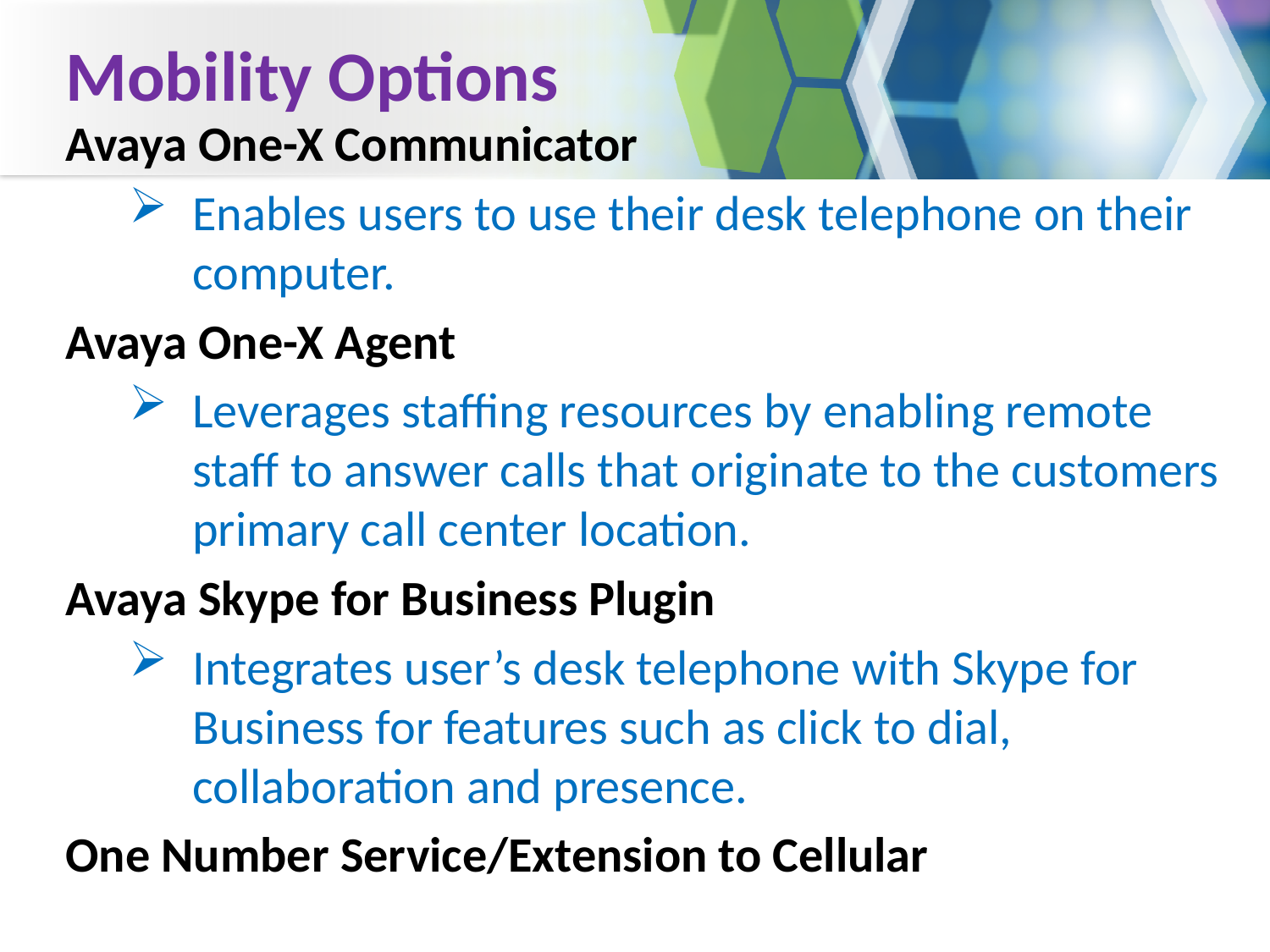

# Mobility Options
Avaya One-X Communicator
Enables users to use their desk telephone on their computer.
Avaya One-X Agent
Leverages staffing resources by enabling remote staff to answer calls that originate to the customers primary call center location.
Avaya Skype for Business Plugin
Integrates user’s desk telephone with Skype for Business for features such as click to dial, collaboration and presence.
One Number Service/Extension to Cellular